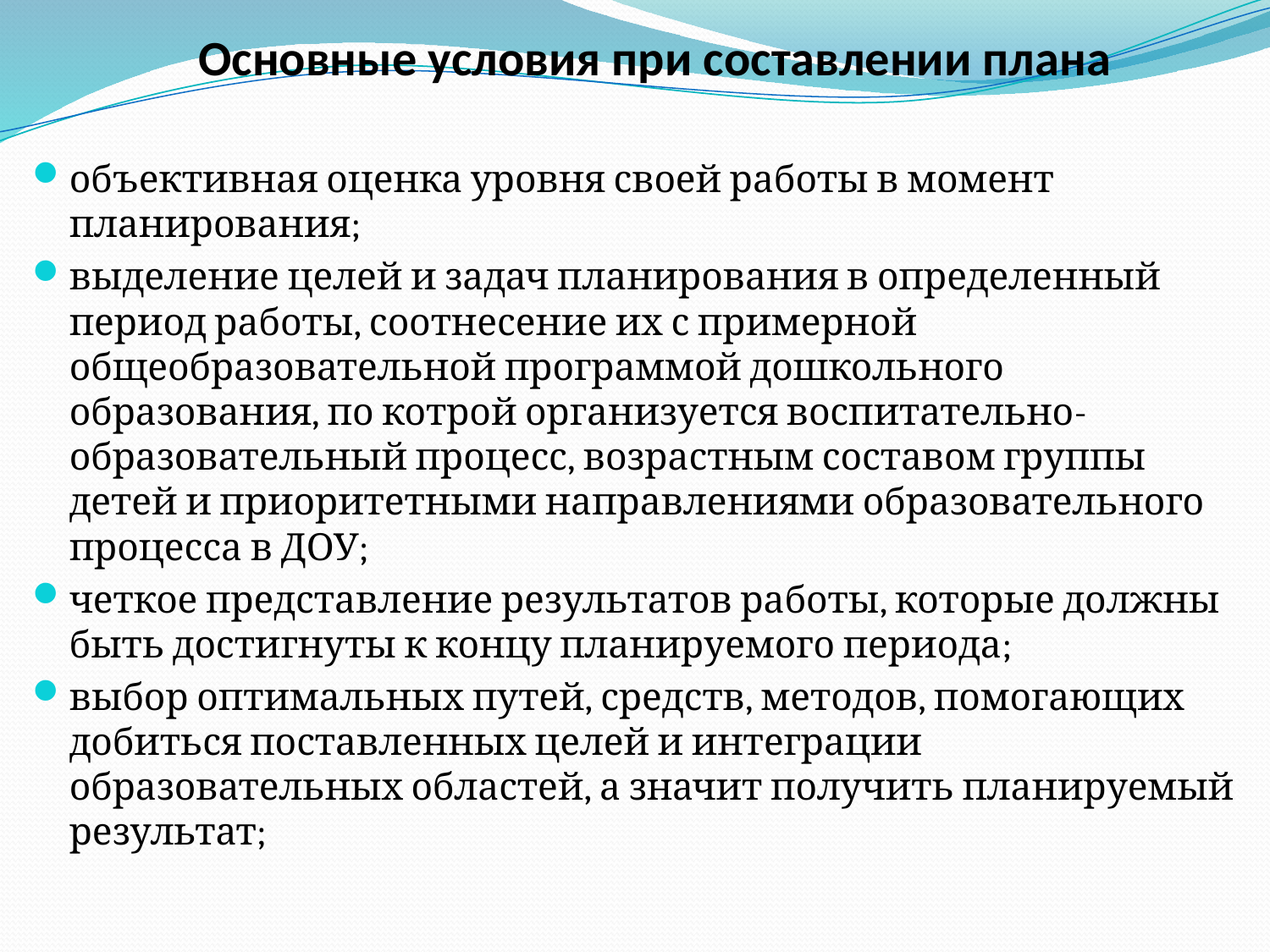

Основные условия при составлении плана
объективная оценка уровня своей работы в момент планирования;
выделение целей и задач планирования в определенный период работы, соотнесение их с примерной общеобразовательной программой дошкольного образования, по котрой организуется воспитательно-образовательный процесс, возрастным составом группы детей и приоритетными направлениями образовательного процесса в ДОУ;
четкое представление результатов работы, которые должны быть достигнуты к концу планируемого периода;
выбор оптимальных путей, средств, методов, помогающих добиться поставленных целей и интеграции образовательных областей, а значит получить планируемый результат;